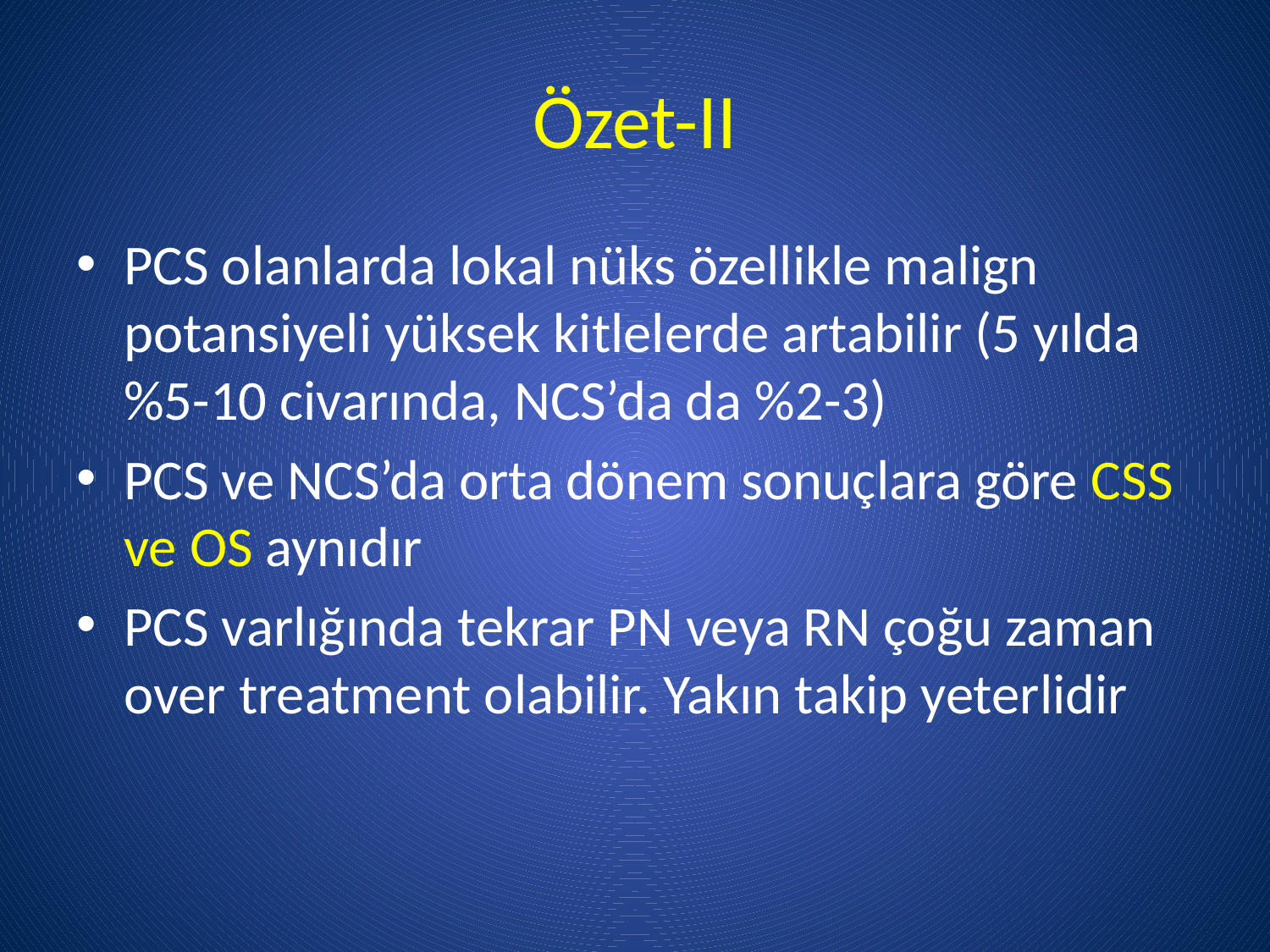

# Özet-II
PCS olanlarda lokal nüks özellikle malign potansiyeli yüksek kitlelerde artabilir (5 yılda %5-10 civarında, NCS’da da %2-3)
PCS ve NCS’da orta dönem sonuçlara göre CSS ve OS aynıdır
PCS varlığında tekrar PN veya RN çoğu zaman over treatment olabilir. Yakın takip yeterlidir